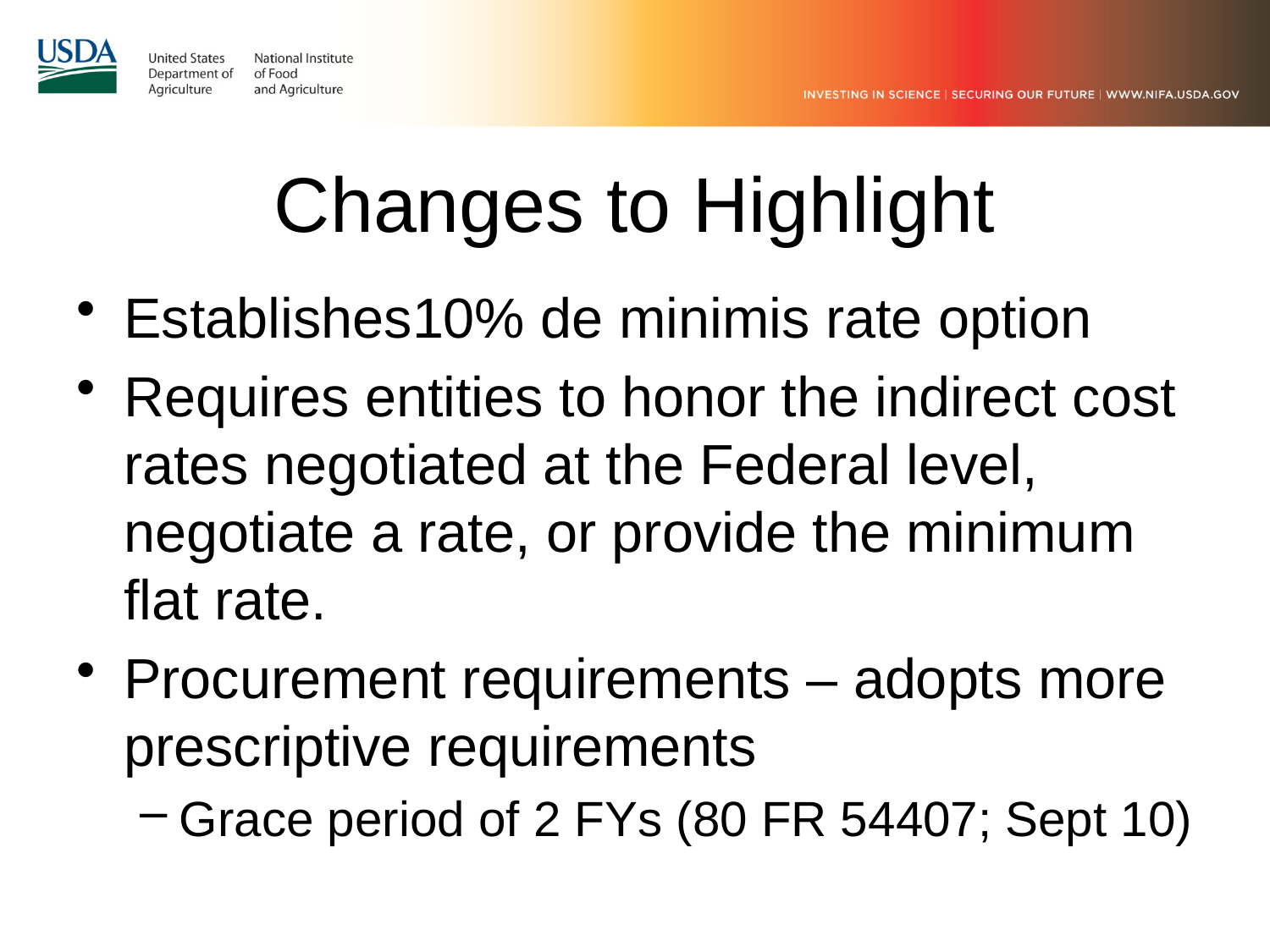

# Changes to Highlight
Establishes10% de minimis rate option
Requires entities to honor the indirect cost rates negotiated at the Federal level, negotiate a rate, or provide the minimum flat rate.
Procurement requirements – adopts more prescriptive requirements
Grace period of 2 FYs (80 FR 54407; Sept 10)